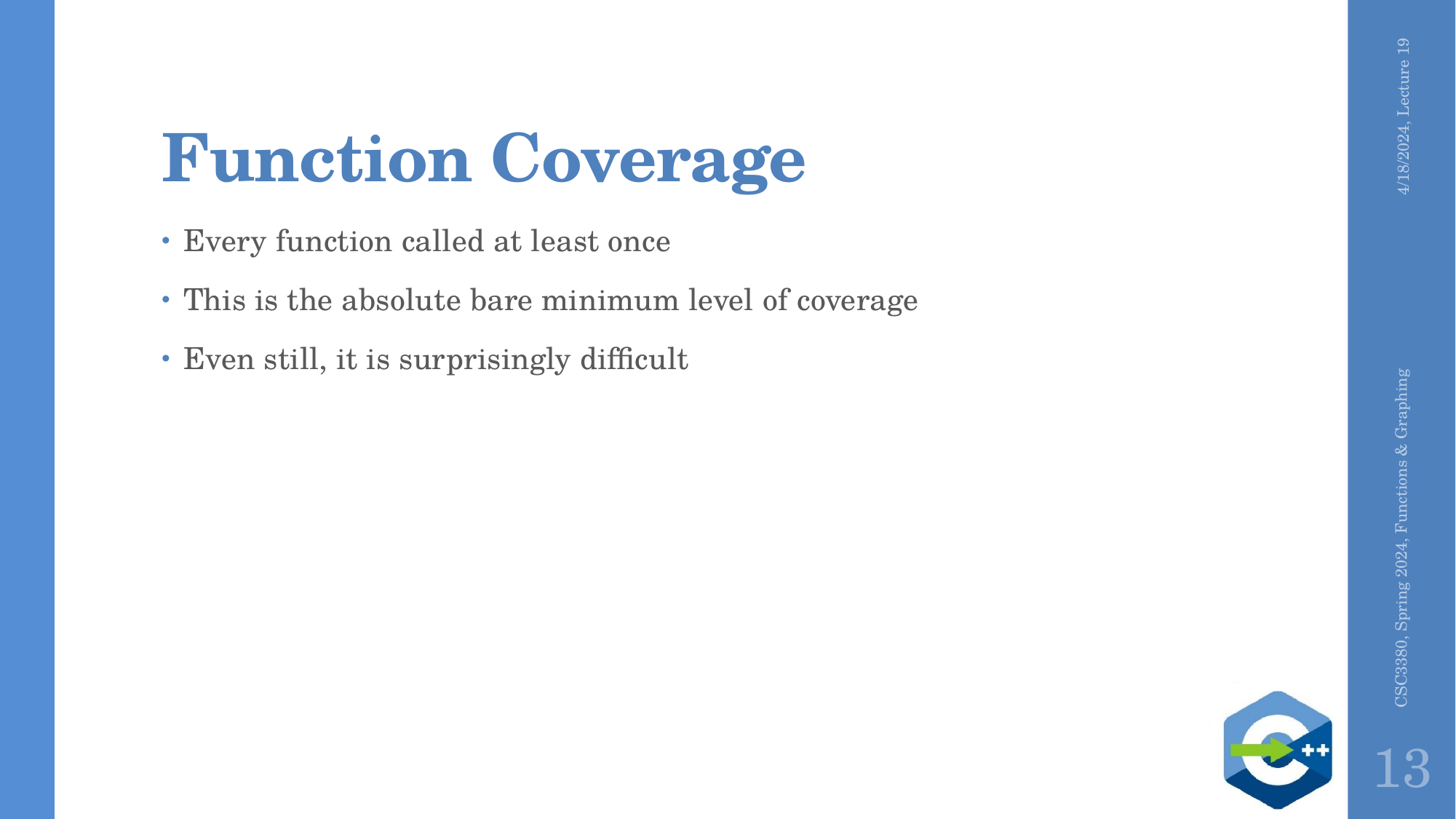

# Function Coverage
4/18/2024, Lecture 19
Every function called at least once
This is the absolute bare minimum level of coverage
Even still, it is surprisingly difficult
CSC3380, Spring 2024, Functions & Graphing
13